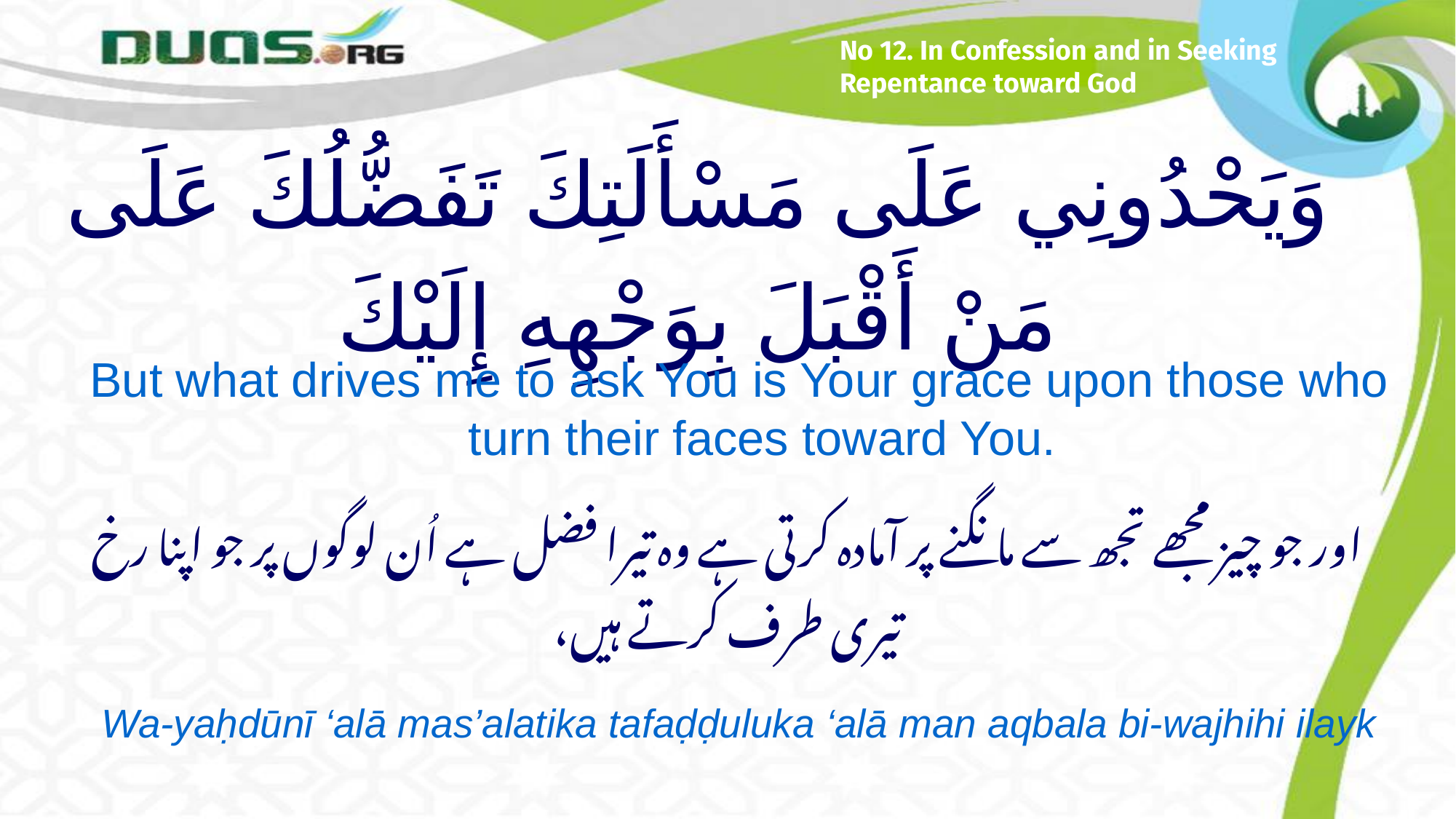

No 12. In Confession and in Seeking Repentance toward God

# وَيَحْدُونِي عَلَى مَسْأَلَتِكَ تَفَضُّلُكَ عَلَى مَنْ أَقْبَلَ بِوَجْهِهِ إِلَيْكَ

But what drives me to ask You is Your grace upon those who turn their faces toward You.

اور جو چیز مجھے تجھ سے مانگنے پر آمادہ کرتی ہے وہ تیرا فضل ہے اُن لوگوں پر جو اپنا رخ تیری طرف کرتے ہیں،
Wa-yaḥdūnī ‘alā mas’alatika tafaḍḍuluka ‘alā man aqbala bi-wajhihi ilayk